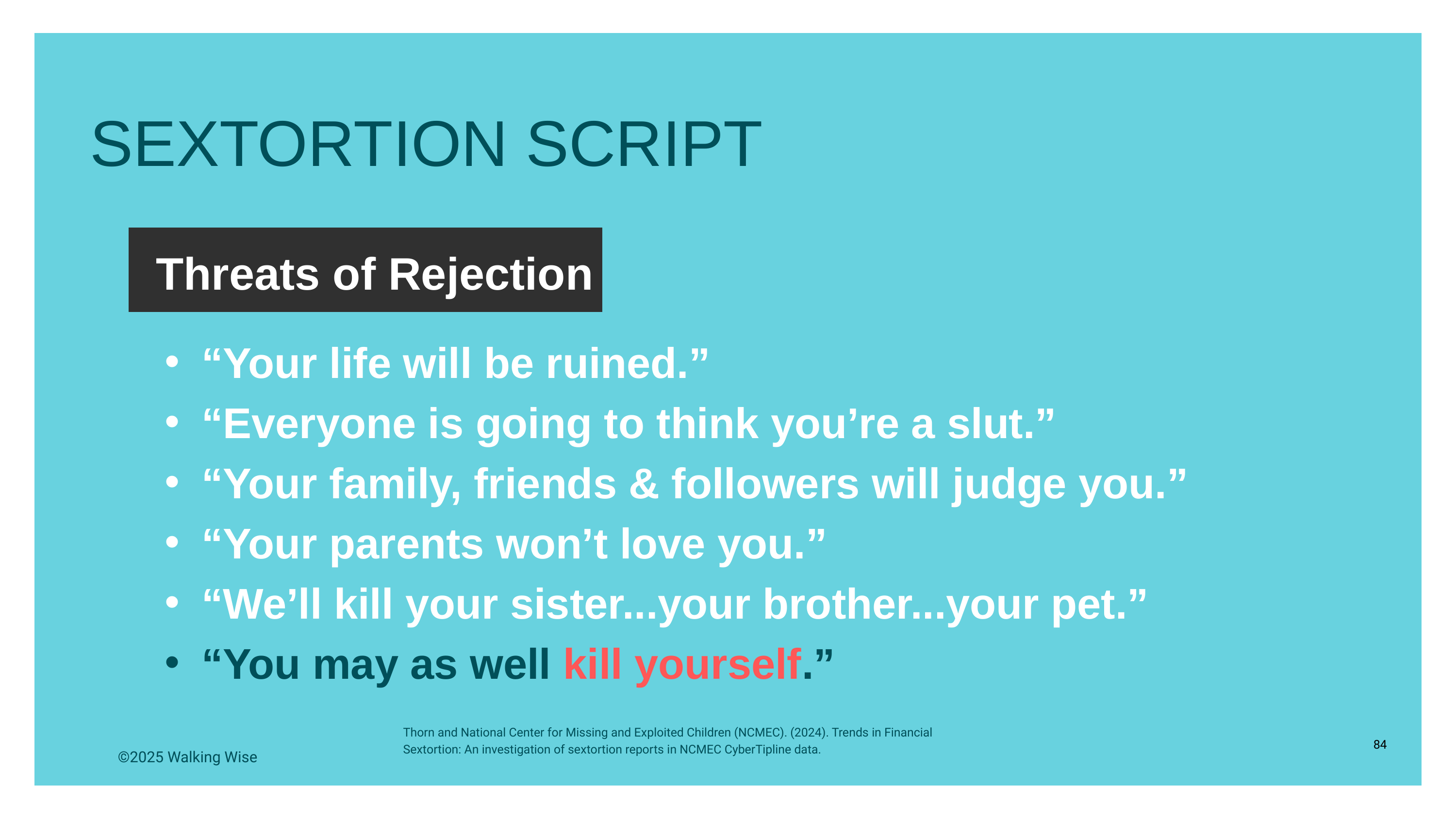

LESSON PLANS
SEXTORTION SCRIPT

Threats of Rejection
“Your life will be ruined.”
“Everyone is going to think you’re a slut.”
“Your family, friends & followers will judge you.”
“Your parents won’t love you.”
“We’ll kill your sister...your brother...your pet.”
“You may as well kill yourself.”
Thorn and National Center for Missing and Exploited Children (NCMEC). (2024). Trends in Financial Sextortion: An investigation of sextortion reports in NCMEC CyberTipline data.

84
©2025 Walking Wise
3